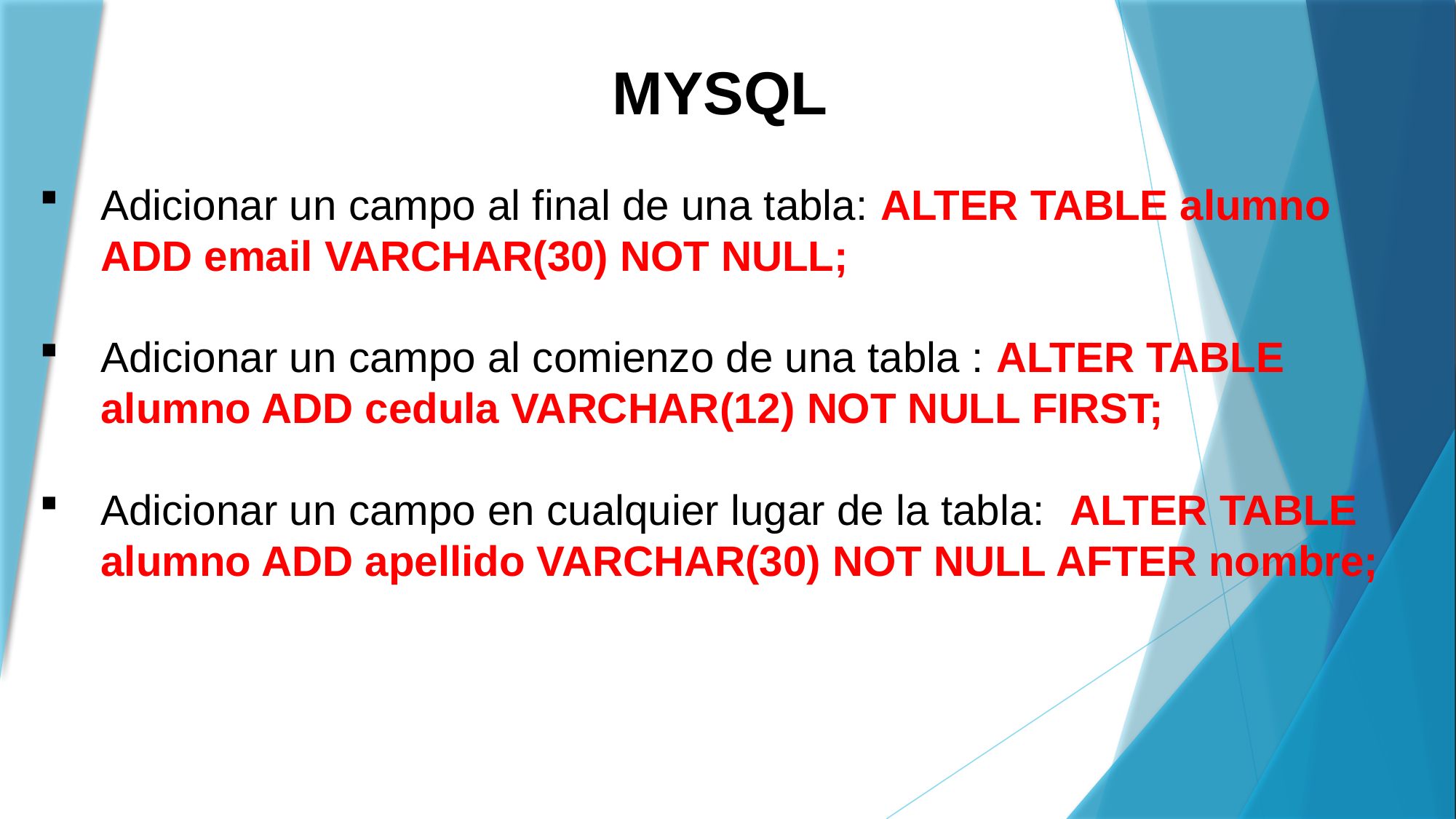

MYSQL

Adicionar un campo al final de una tabla: ALTER TABLE alumno ADD email VARCHAR(30) NOT NULL;

Adicionar un campo al comienzo de una tabla : ALTER TABLE alumno ADD cedula VARCHAR(12) NOT NULL FIRST;

Adicionar un campo en cualquier lugar de la tabla:  ALTER TABLE alumno ADD apellido VARCHAR(30) NOT NULL AFTER nombre;